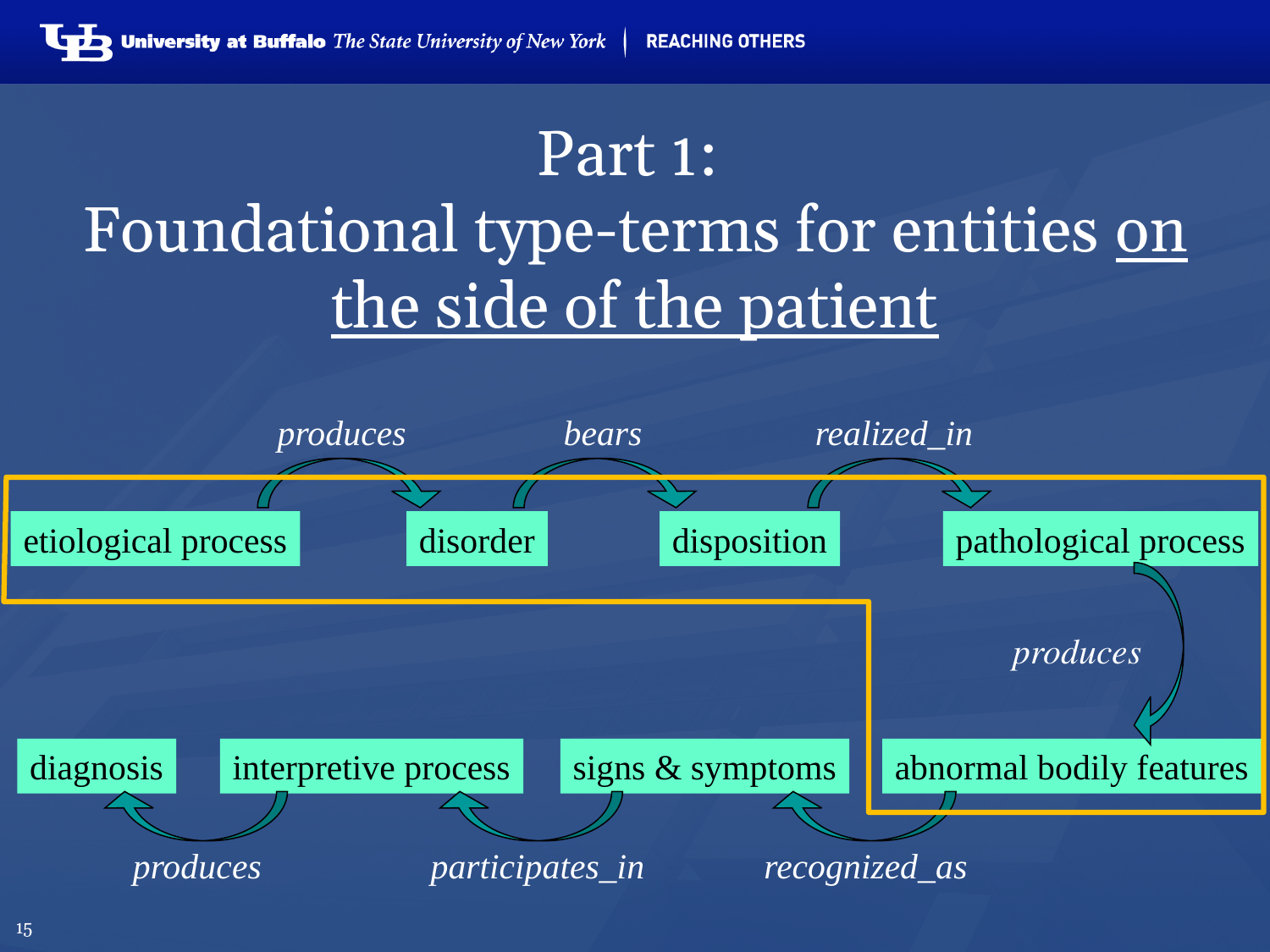

# Part 1: Foundational type-terms for entities on the side of the patient
produces
bears
realized_in

etiological process
disorder
disposition
pathological process
produces

diagnosis
interpretive process
signs & symptoms
abnormal bodily features

produces
participates_in
recognized_as